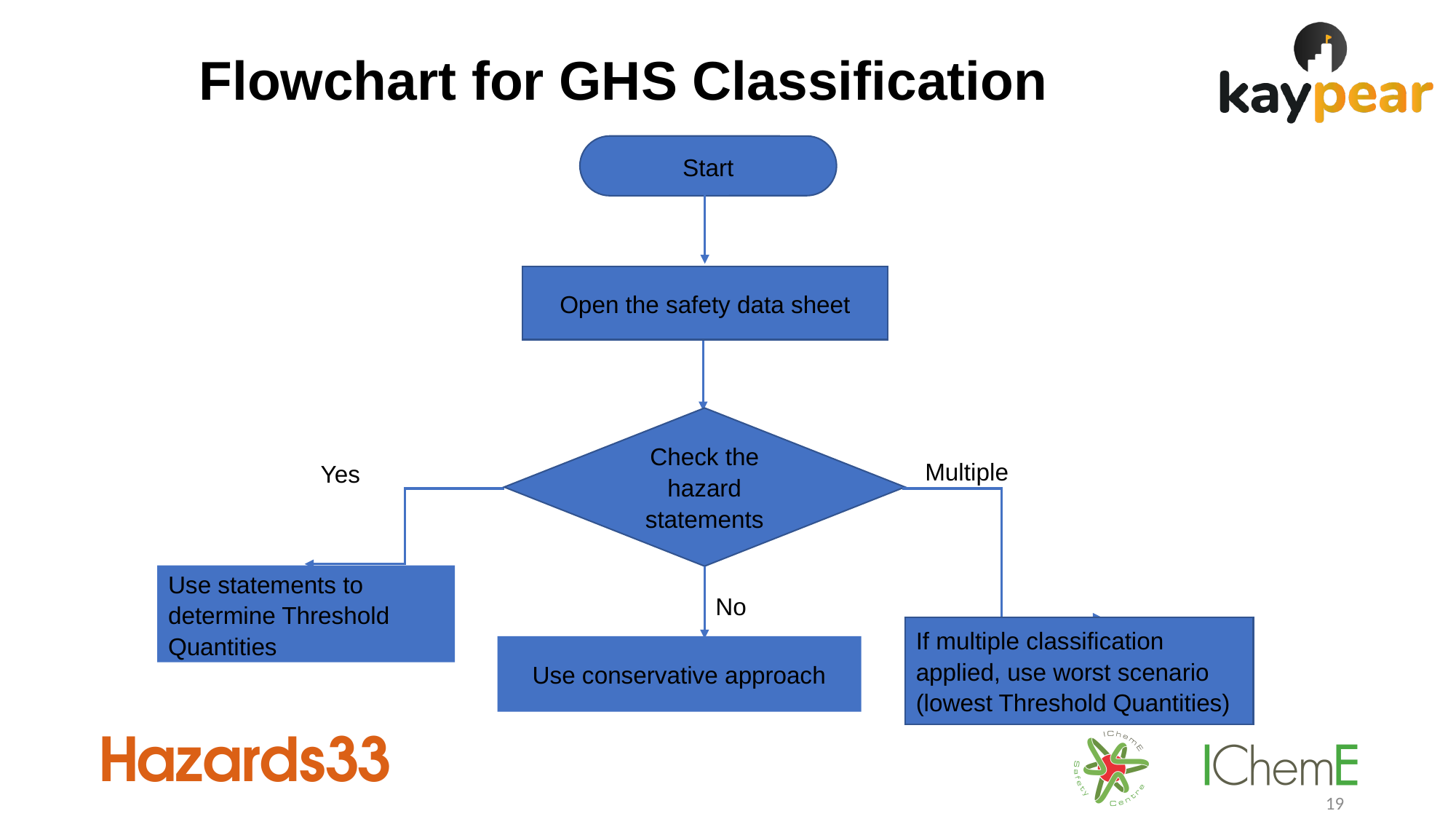

# Flowchart for GHS Classification
Start
Open the safety data sheet

Check the hazard statements

Multiple

If multiple classification applied, use worst scenario (lowest Threshold Quantities)

Yes
Use statements to determine Threshold Quantities
No
Use conservative approach
19